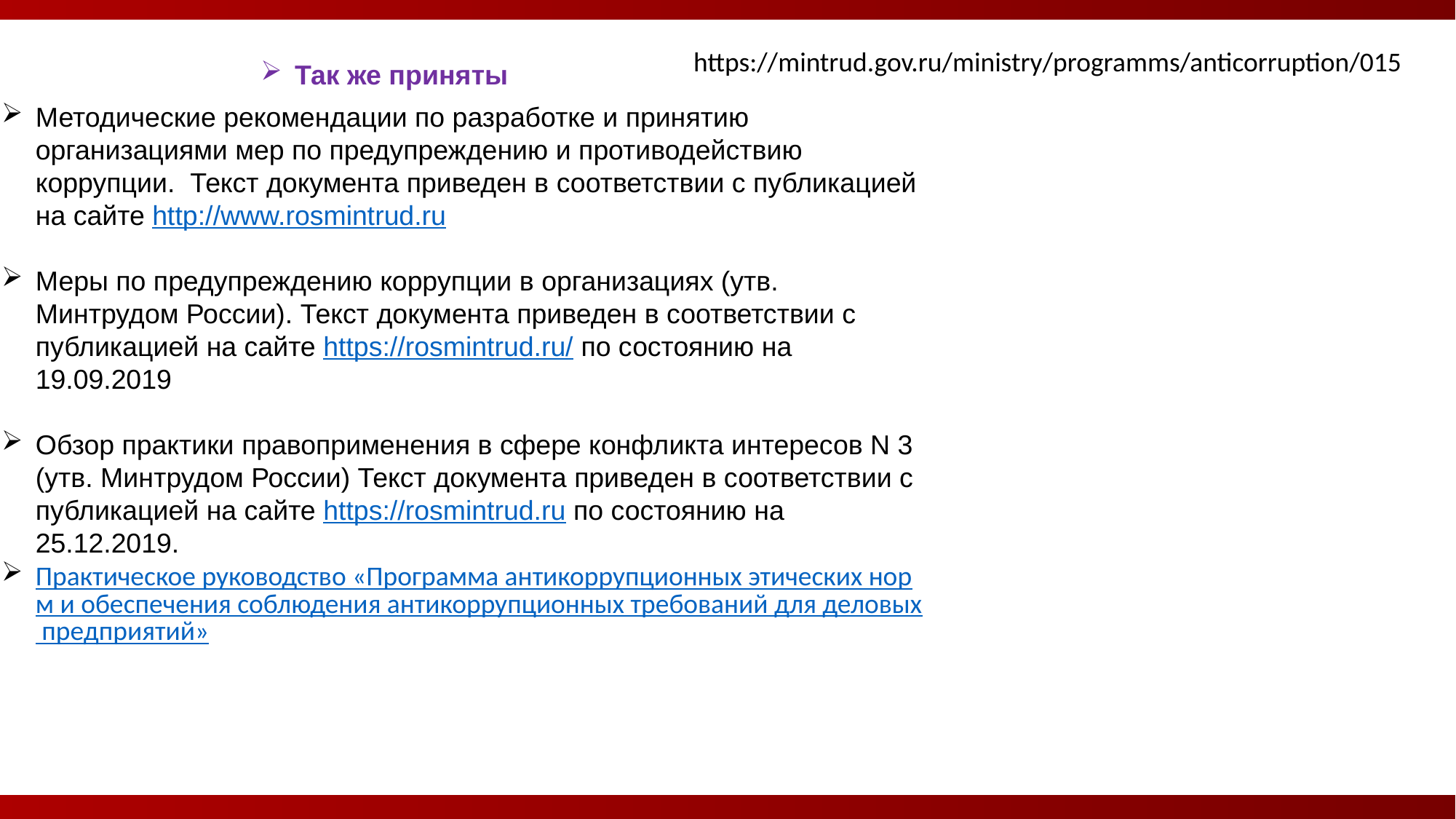

https://mintrud.gov.ru/ministry/programms/anticorruption/015
Так же приняты
Методические рекомендации по разработке и принятию организациями мер по предупреждению и противодействию коррупции.  Текст документа приведен в соответствии с публикацией на сайте http://www.rosmintrud.ru

Меры по предупреждению коррупции в организациях (утв. Минтрудом России). Текст документа приведен в соответствии с публикацией на сайте https://rosmintrud.ru/ по состоянию на 19.09.2019

Обзор практики правоприменения в сфере конфликта интересов N 3 (утв. Минтрудом России) Текст документа приведен в соответствии с публикацией на сайте https://rosmintrud.ru по состоянию на 25.12.2019.
Практическое руководство «Программа антикоррупционных этических норм и обеспечения соблюдения антикоррупционных требований для деловых предприятий»